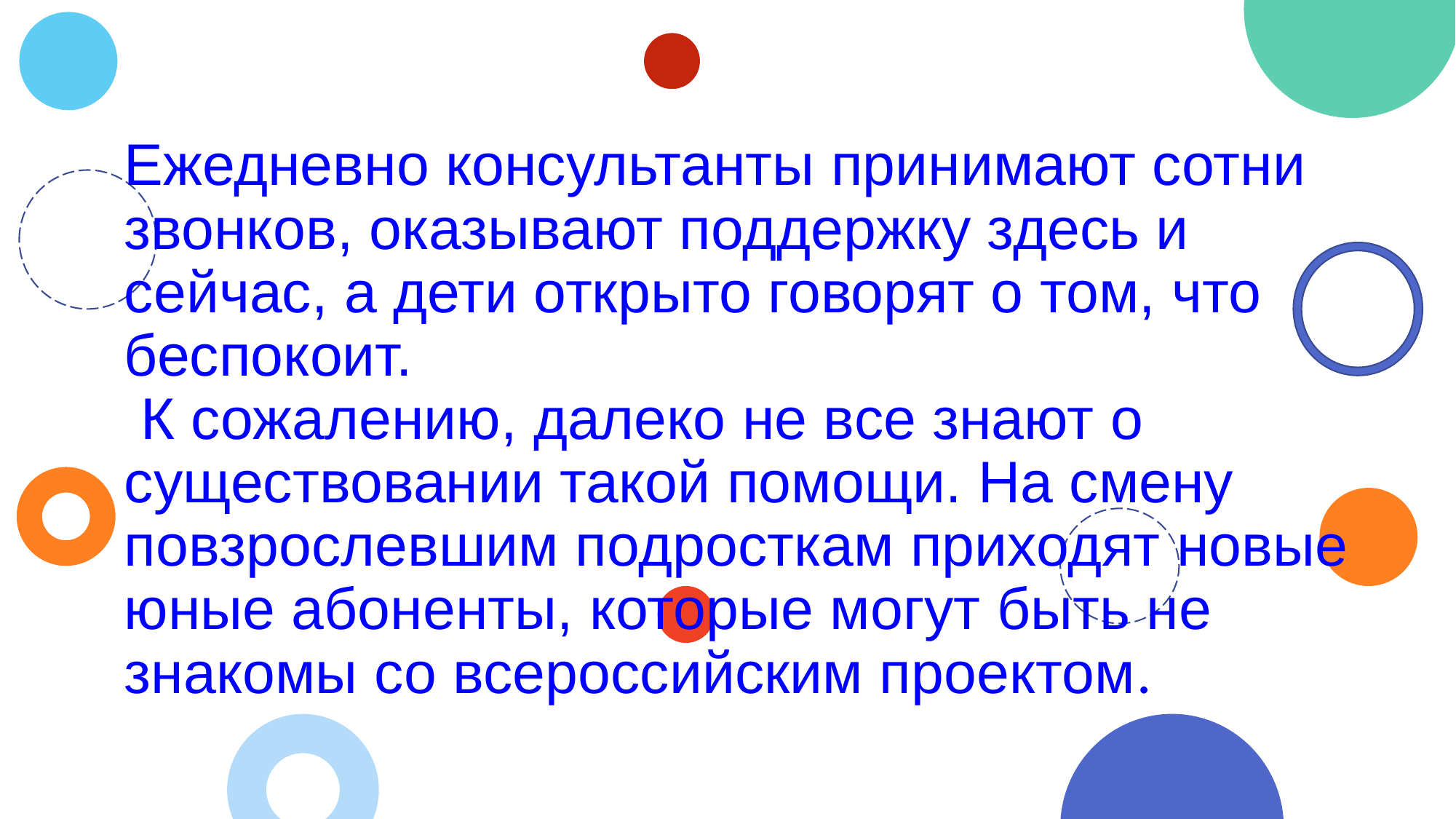

# Ежедневно консультанты принимают сотни звонков, оказывают поддержку здесь и сейчас, а дети открыто говорят о том, что беспокоит. К сожалению, далеко не все знают о существовании такой помощи. На смену повзрослевшим подросткам приходят новые юные абоненты, которые могут быть не знакомы со всероссийским проектом.